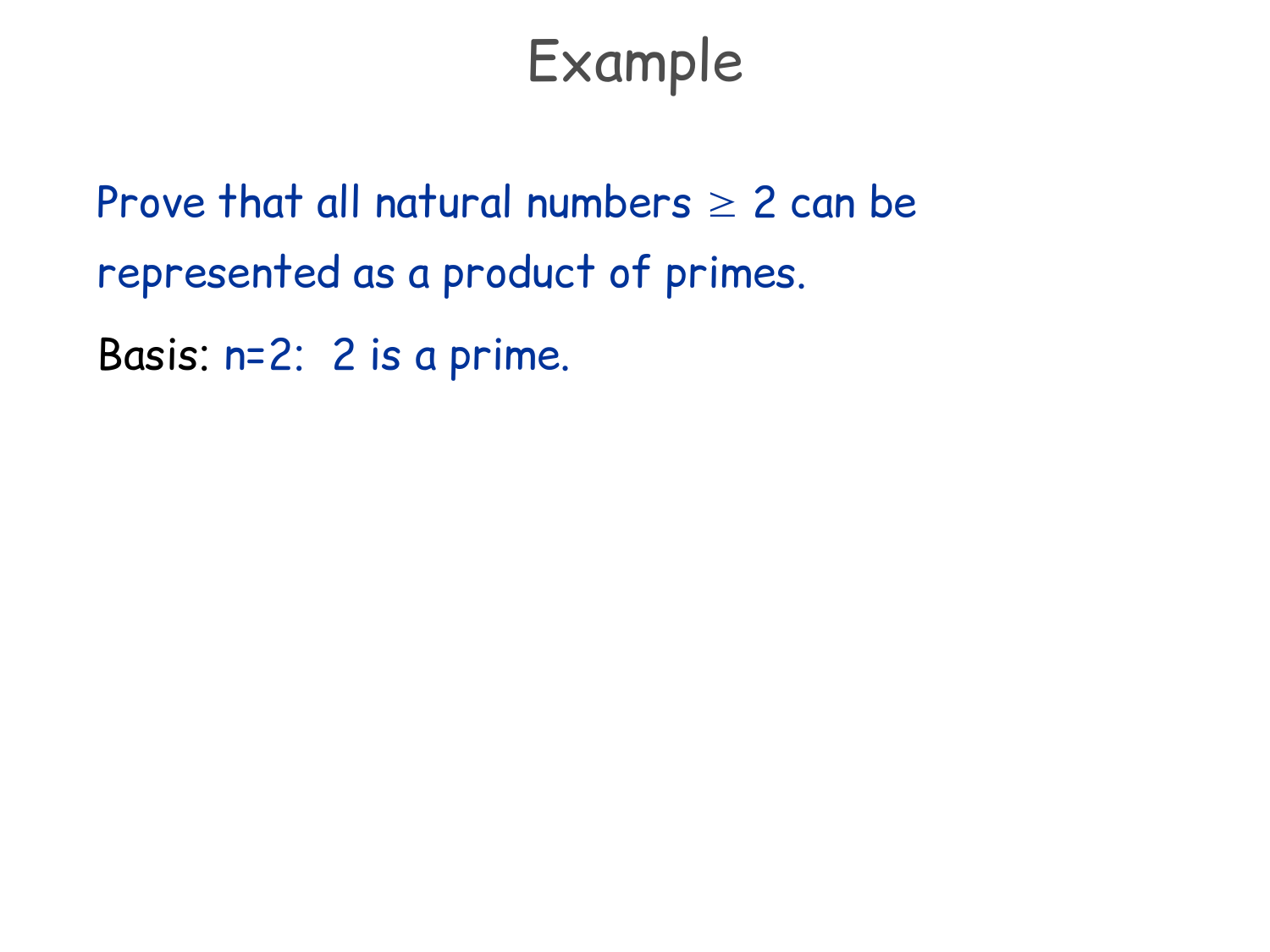

# Example
Prove that all natural numbers ≥ 2 can be represented as a product of primes.
Basis: n=2:  2 is a prime.